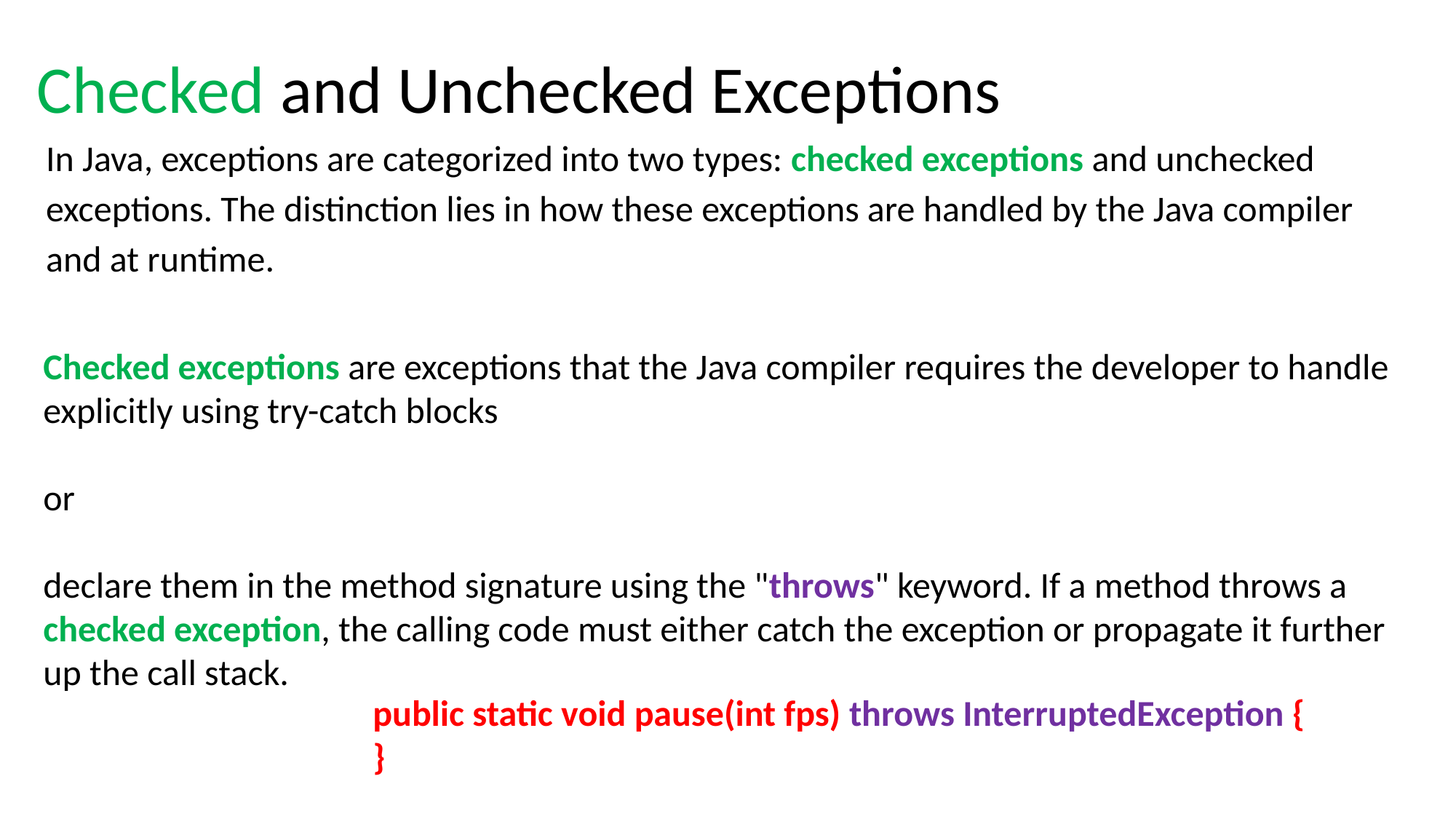

# Checked and Unchecked Exceptions
In Java, exceptions are categorized into two types: checked exceptions and unchecked exceptions. The distinction lies in how these exceptions are handled by the Java compiler and at runtime.
Checked exceptions are exceptions that the Java compiler requires the developer to handle
explicitly using try-catch blocks

or

declare them in the method signature using the "throws" keyword. If a method throws a
checked exception, the calling code must either catch the exception or propagate it further
up the call stack.
public static void pause(int fps) throws InterruptedException {
}